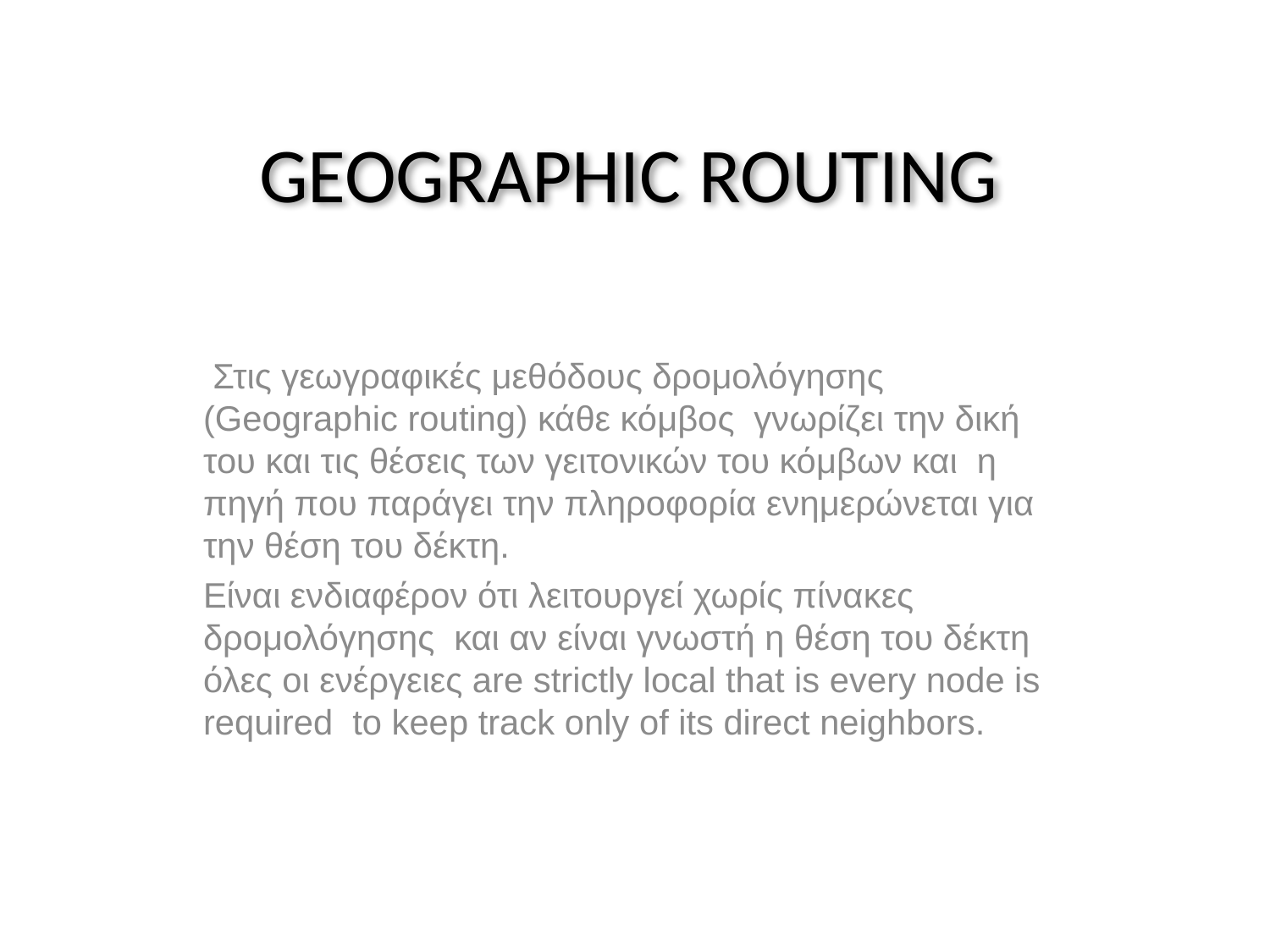

# GEOGRAPHIC ROUTING
 Στις γεωγραφικές μεθόδους δρομολόγησης (Geographic routing) κάθε κόμβος  γνωρίζει την δική του και τις θέσεις των γειτονικών του κόμβων και  η πηγή που παράγει την πληροφορία ενημερώνεται για την θέση του δέκτη.
Είναι ενδιαφέρον ότι λειτουργεί χωρίς πίνακες δρομολόγησης  και αν είναι γνωστή η θέση του δέκτη όλες οι ενέργειες are strictly local that is every node is required  to keep track only of its direct neighbors.